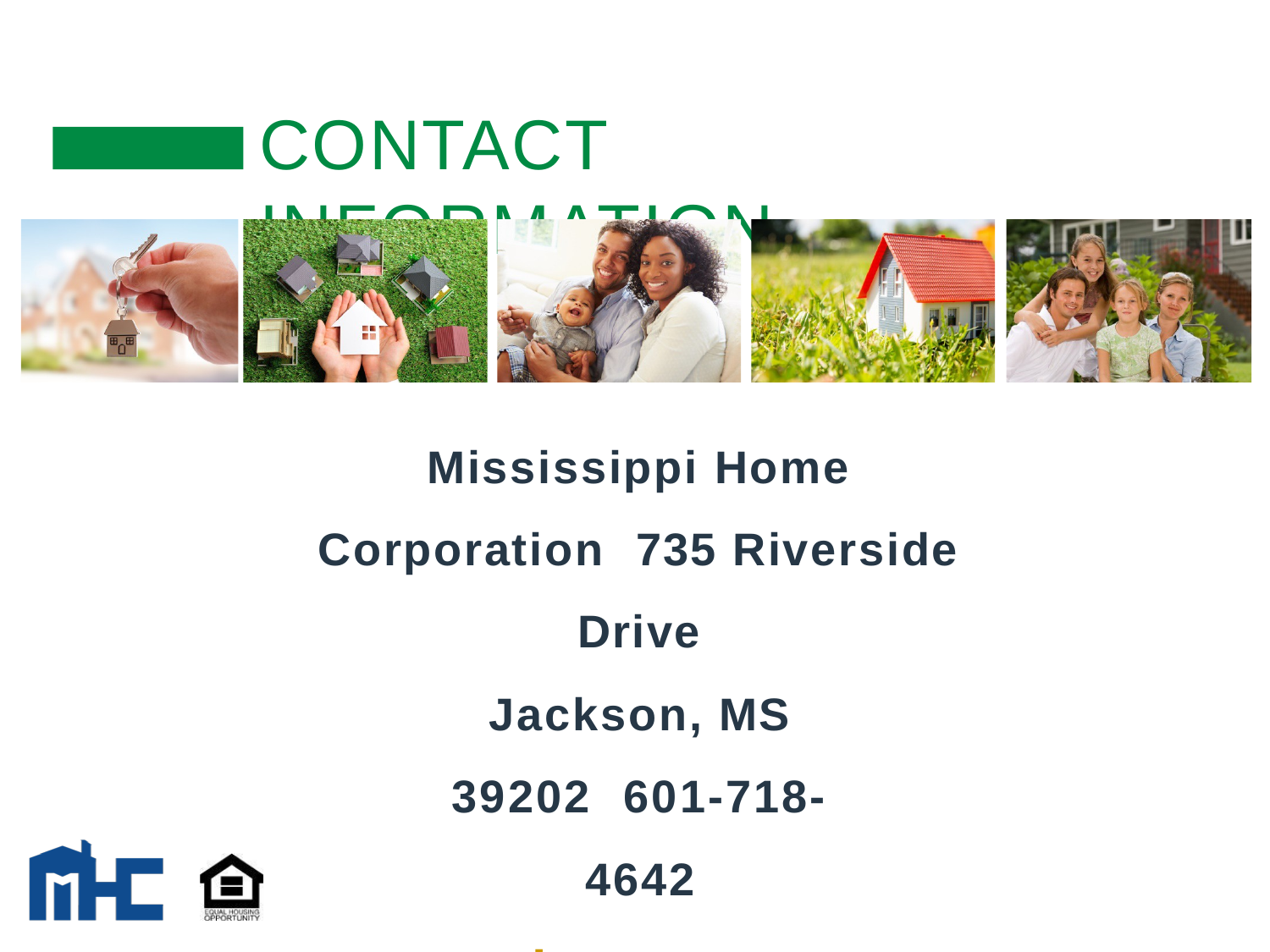

# CONTACT INFORMATION

Mississippi Home Corporation  735 Riverside Drive
Jackson, MS 39202  601-718-4642
www.mshomecorp.com